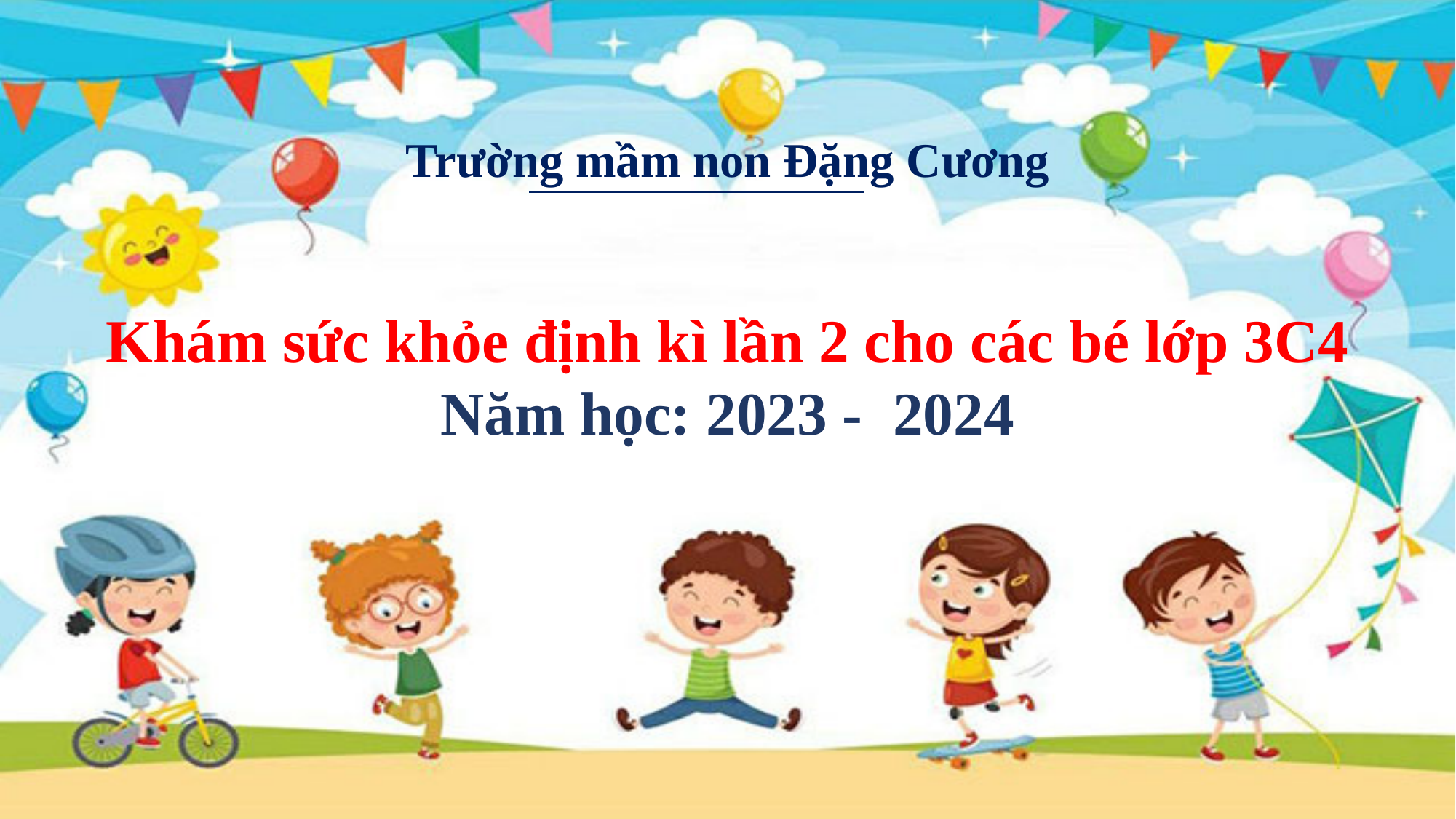

Trường mầm non Đặng Cương
Khám sức khỏe định kì lần 2 cho các bé lớp 3C4
Năm học: 2023 -  2024